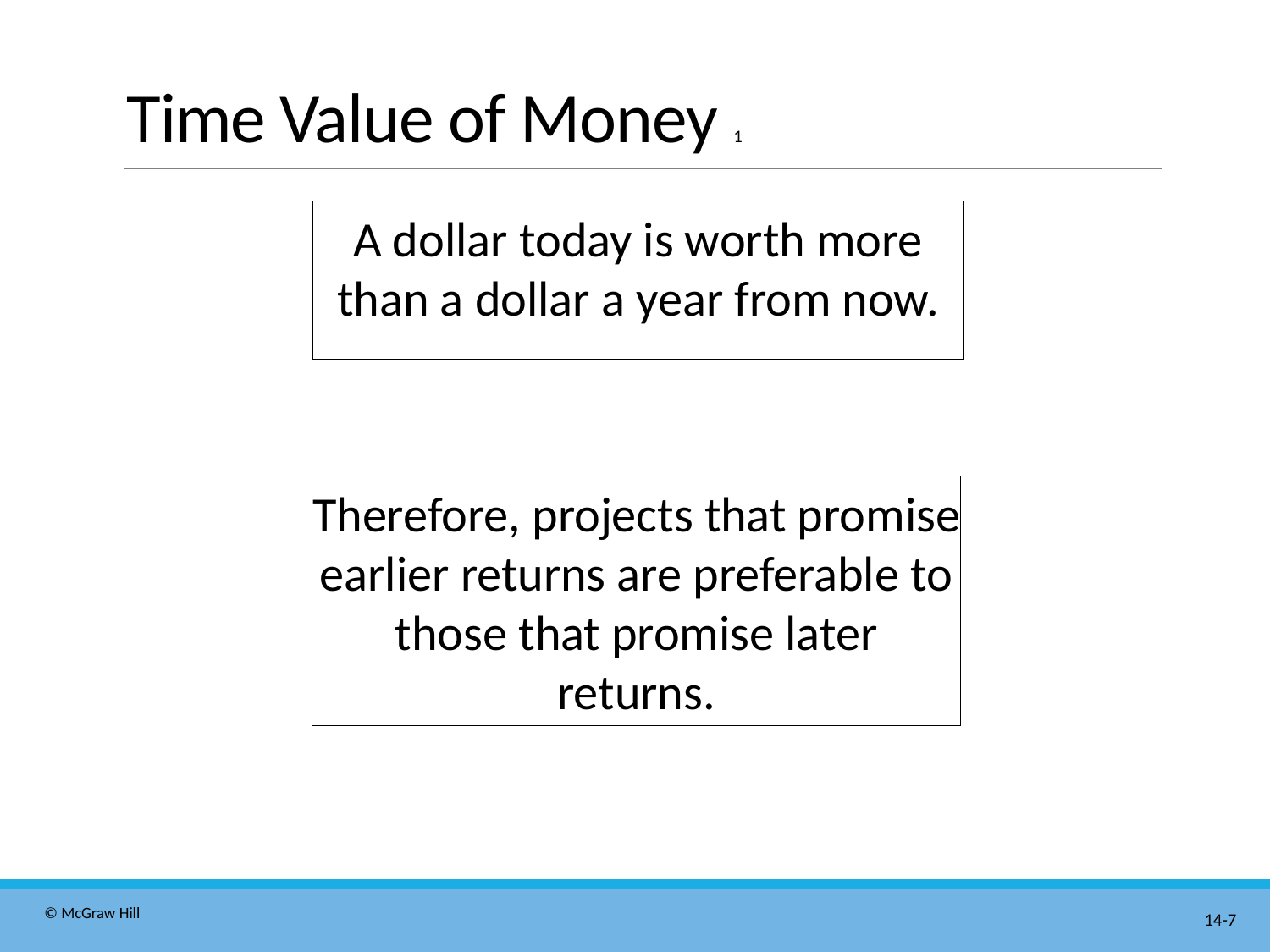

# Time Value of Money 1
A dollar today is worth more than a dollar a year from now.
Therefore, projects that promise earlier returns are preferable to those that promise later returns.